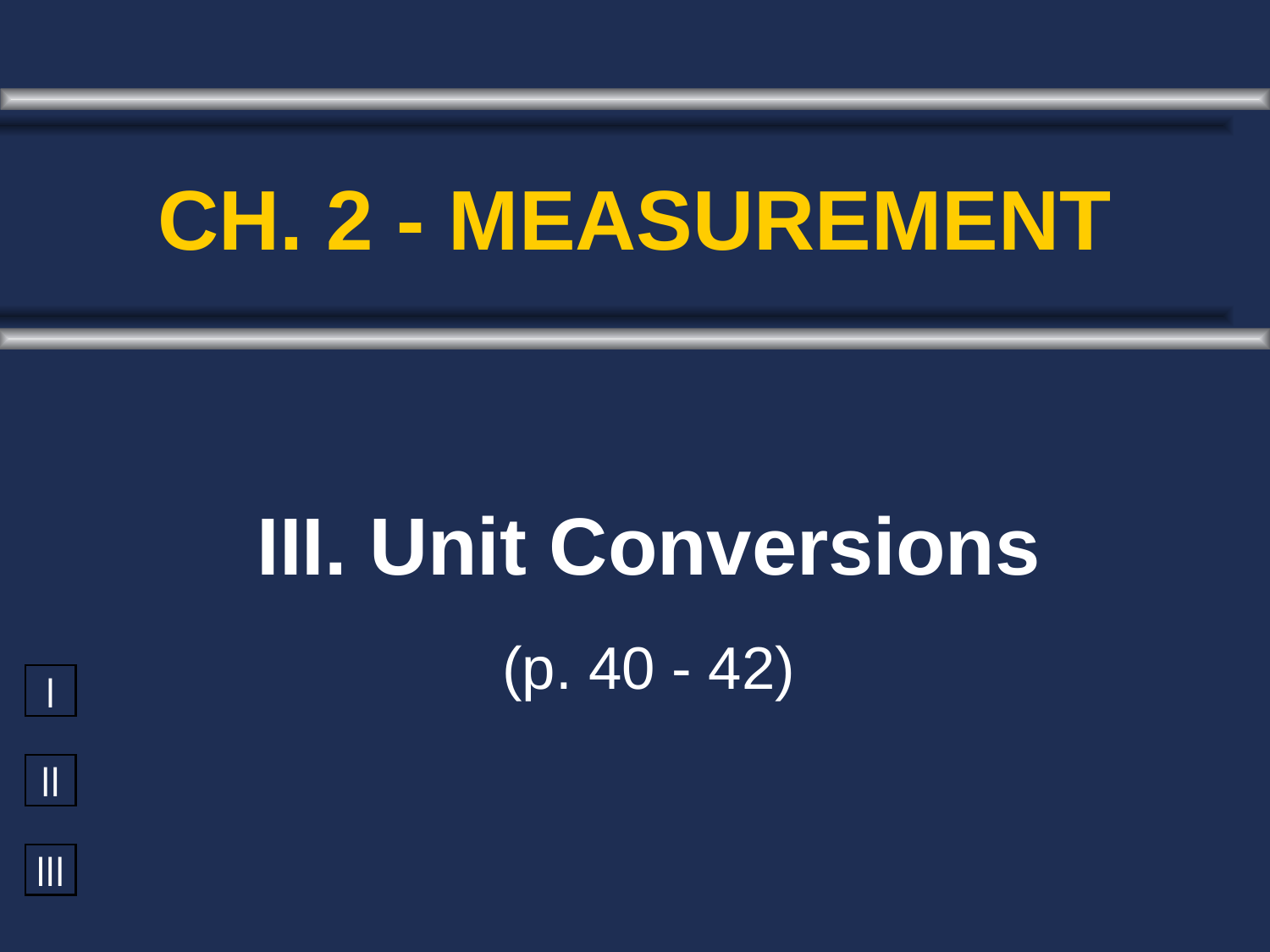

# CH. 2 - MEASUREMENT
III. Unit Conversions
(p. 40 - 42)